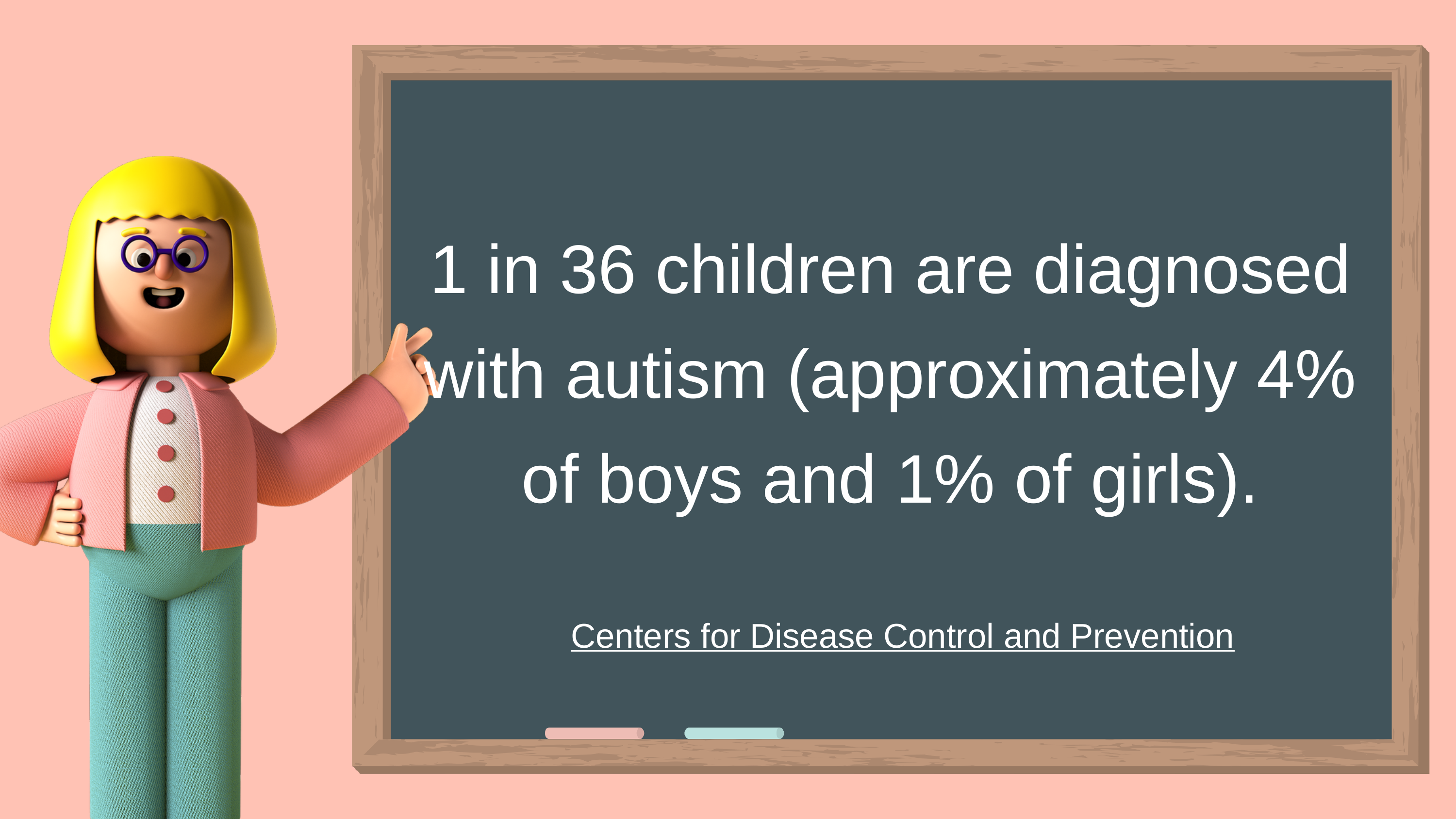

1 in 36 children are diagnosed with autism (approximately 4% of boys and 1% of girls).
Centers for Disease Control and Prevention